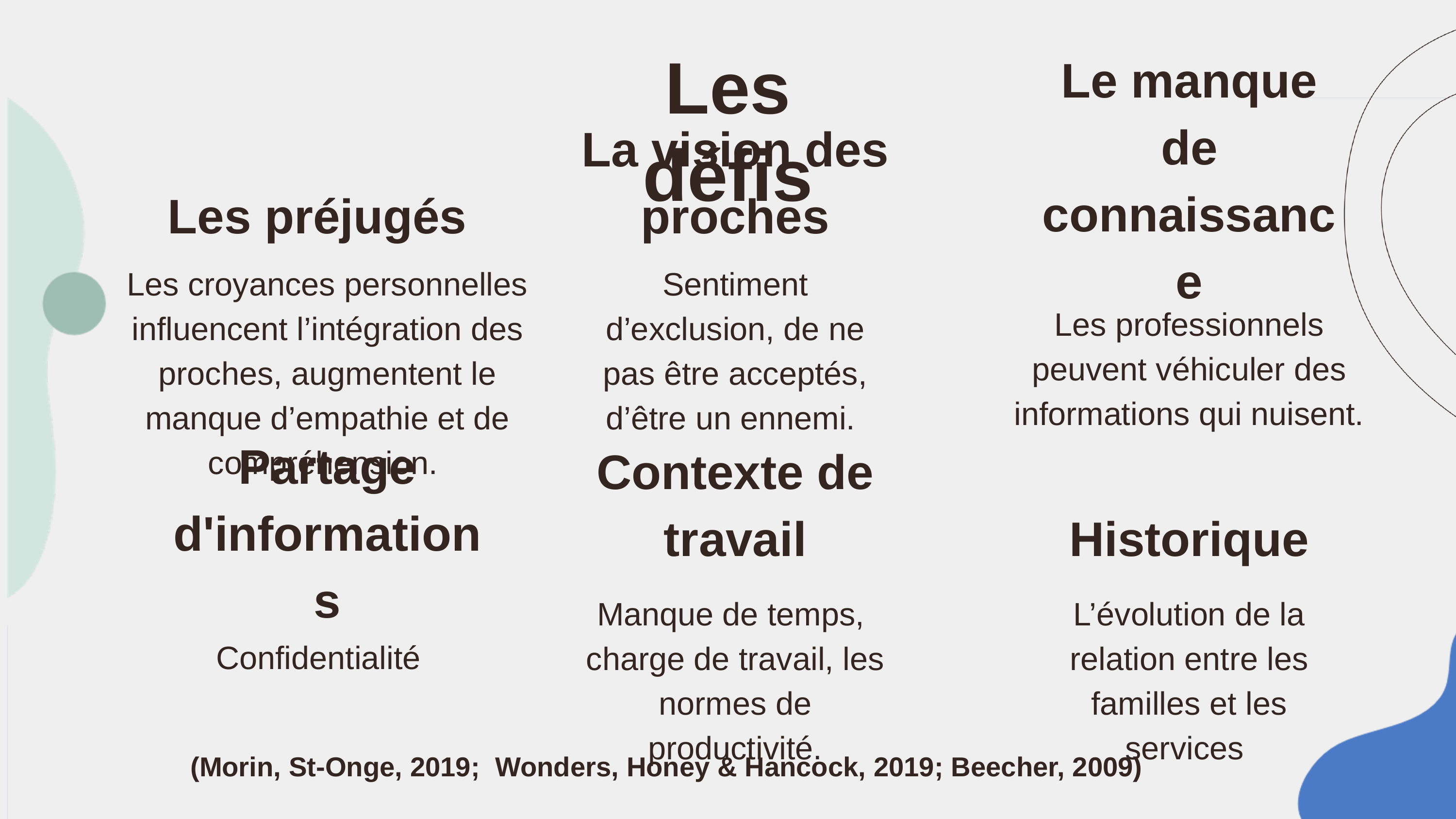

Les défis

Les préjugés

Le manque de connaissance

La vision des proches
Les croyances personnelles influencent l’intégration des proches, augmentent le manque d’empathie et de compréhension.
Sentiment d’exclusion, de ne pas être acceptés, d’être un ennemi.
Les professionnels peuvent véhiculer des informations qui nuisent.

Partage d'informations

Contexte de travail

Historique
Manque de temps,  charge de travail, les normes de productivité.
L’évolution de la relation entre les familles et les services
Confidentialité
(Morin, St-Onge, 2019;  Wonders, Honey & Hancock, 2019; Beecher, 2009)